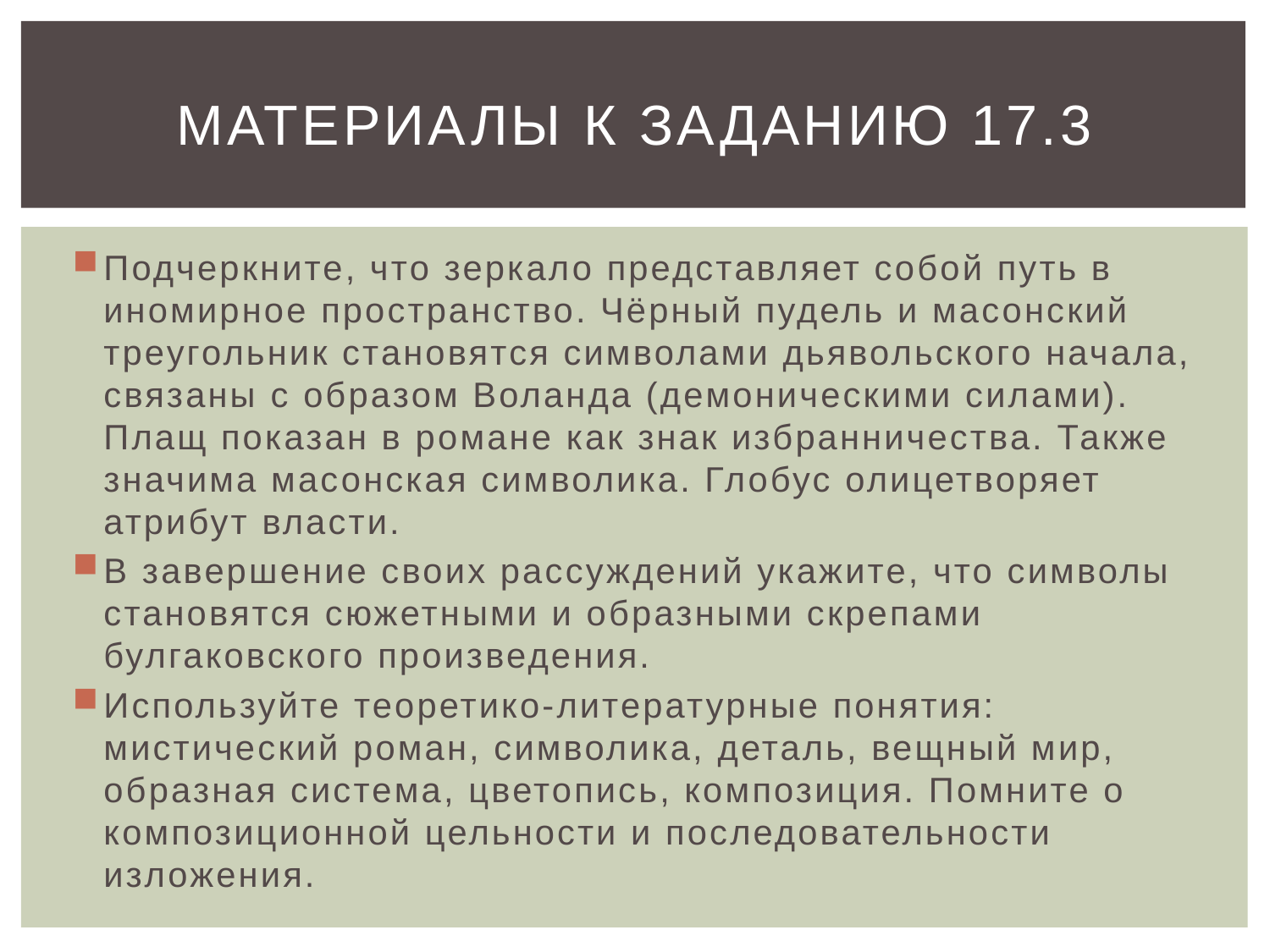

# Материалы к заданию 17.3
Подчеркните, что зеркало представляет собой путь в иномирное пространство. Чёрный пудель и масонский треугольник становятся символами дьявольского начала, связаны с образом Воланда (демоническими силами). Плащ показан в романе как знак избранничества. Также значима масонская символика. Глобус олицетворяет атрибут власти.
В завершение своих рассуждений укажите, что символы становятся сюжетными и образными скрепами булгаковского произведения.
Используйте теоретико-литературные понятия: мистический роман, символика, деталь, вещный мир, образная система, цветопись, композиция. Помните о композиционной цельности и последовательности изложения.